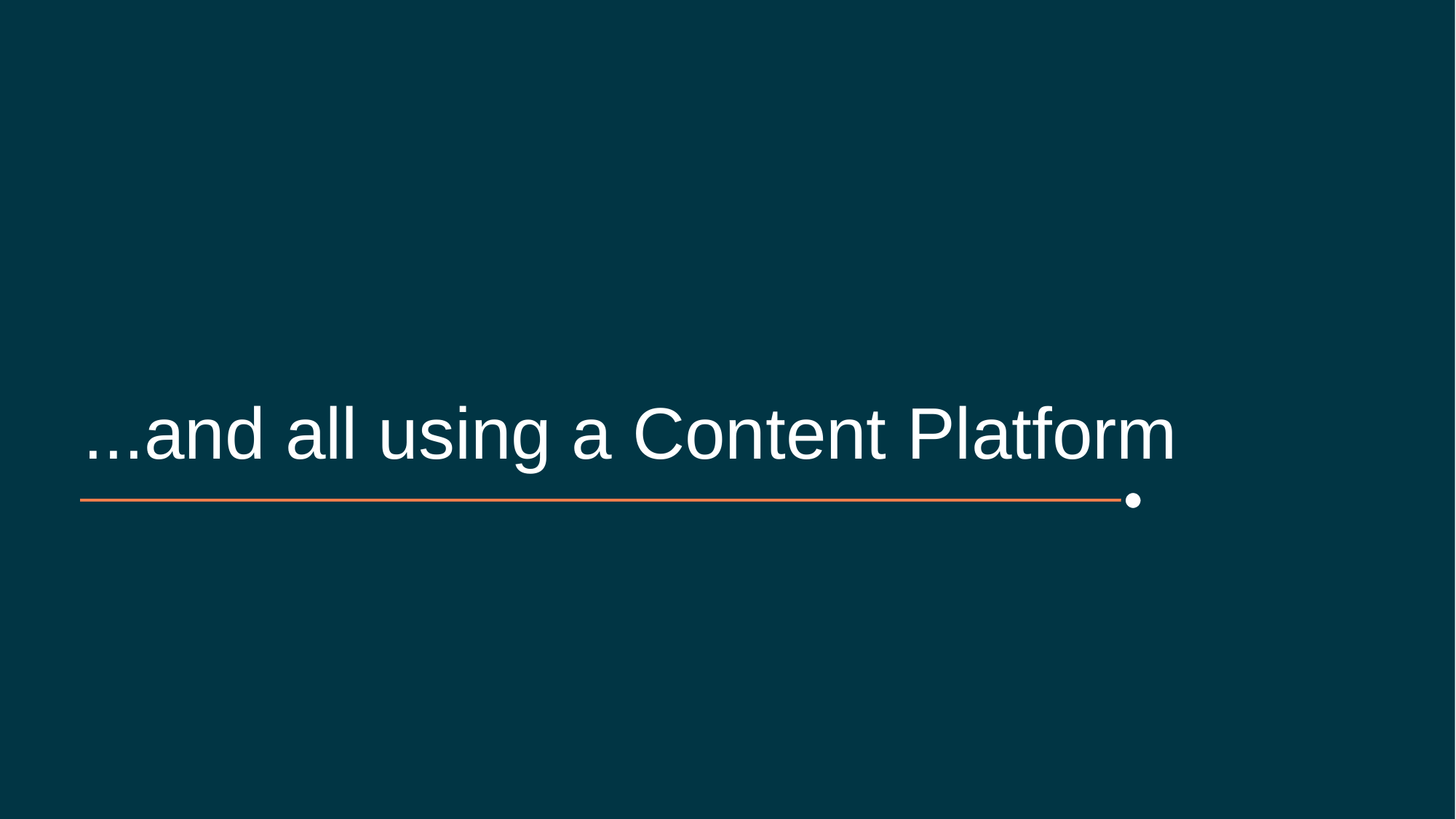

# ...and all using a Content Platform